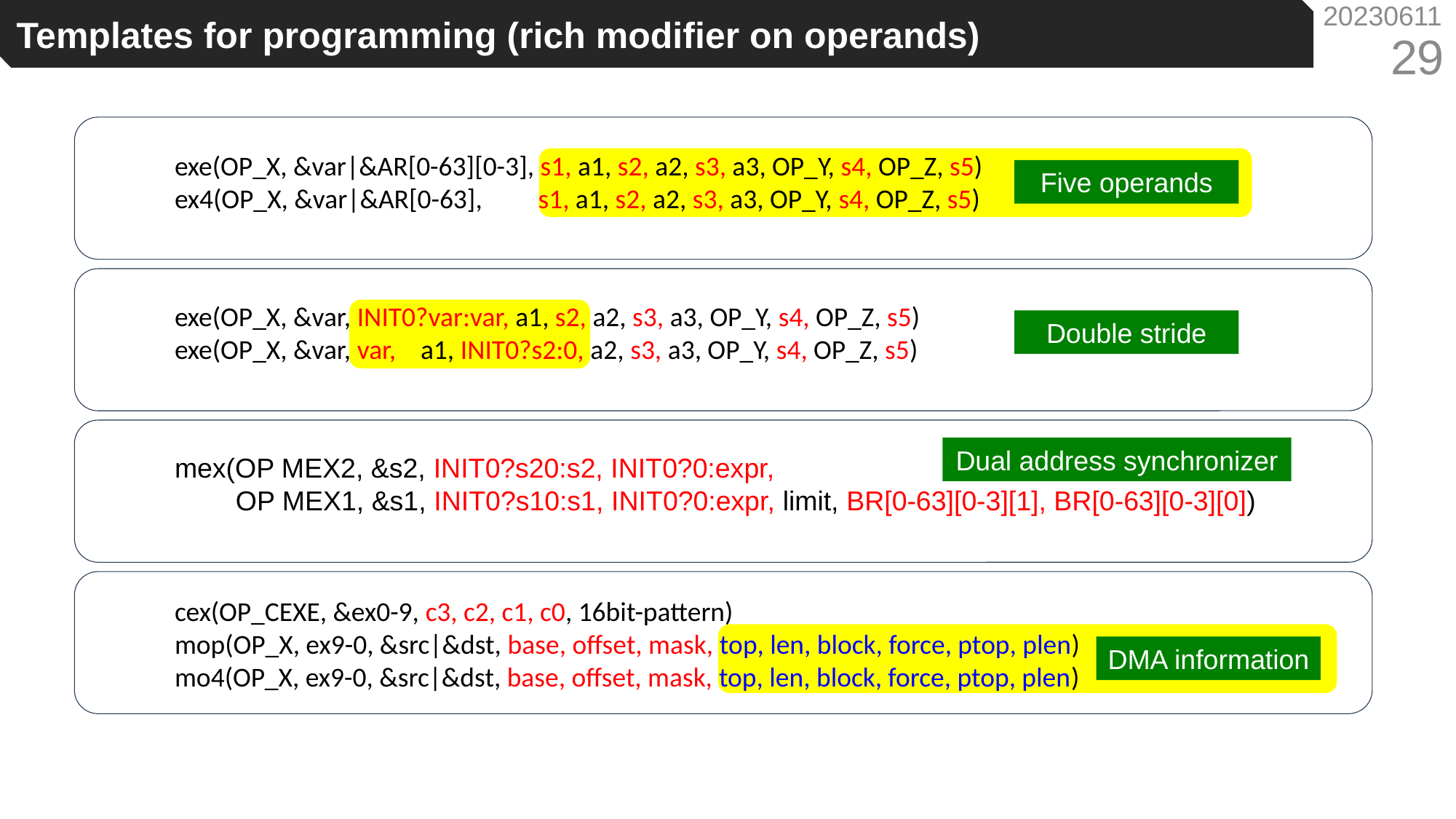

20230611
Templates for programming (rich modifier on operands)
29

exe(OP_X, &var|&AR[0-63][0-3], s1, a1, s2, a2, s3, a3, OP_Y, s4, OP_Z, s5)
ex4(OP_X, &var|&AR[0-63],         s1, a1, s2, a2, s3, a3, OP_Y, s4, OP_Z, s5)

Five operands

exe(OP_X, &var, INIT0?var:var, a1, s2, a2, s3, a3, OP_Y, s4, OP_Z, s5)
exe(OP_X, &var, var,    a1, INIT0?s2:0, a2, s3, a3, OP_Y, s4, OP_Z, s5)

Double stride

Dual address synchronizer
mex(OP MEX2, &s2, INIT0?s20:s2, INIT0?0:expr,
        OP MEX1, &s1, INIT0?s10:s1, INIT0?0:expr, limit, BR[0-63][0-3][1], BR[0-63][0-3][0])

cex(OP_CEXE, &ex0-9, c3, c2, c1, c0, 16bit-pattern)
mop(OP_X, ex9-0, &src|&dst, base, offset, mask, top, len, block, force, ptop, plen)
mo4(OP_X, ex9-0, &src|&dst, base, offset, mask, top, len, block, force, ptop, plen)

DMA information